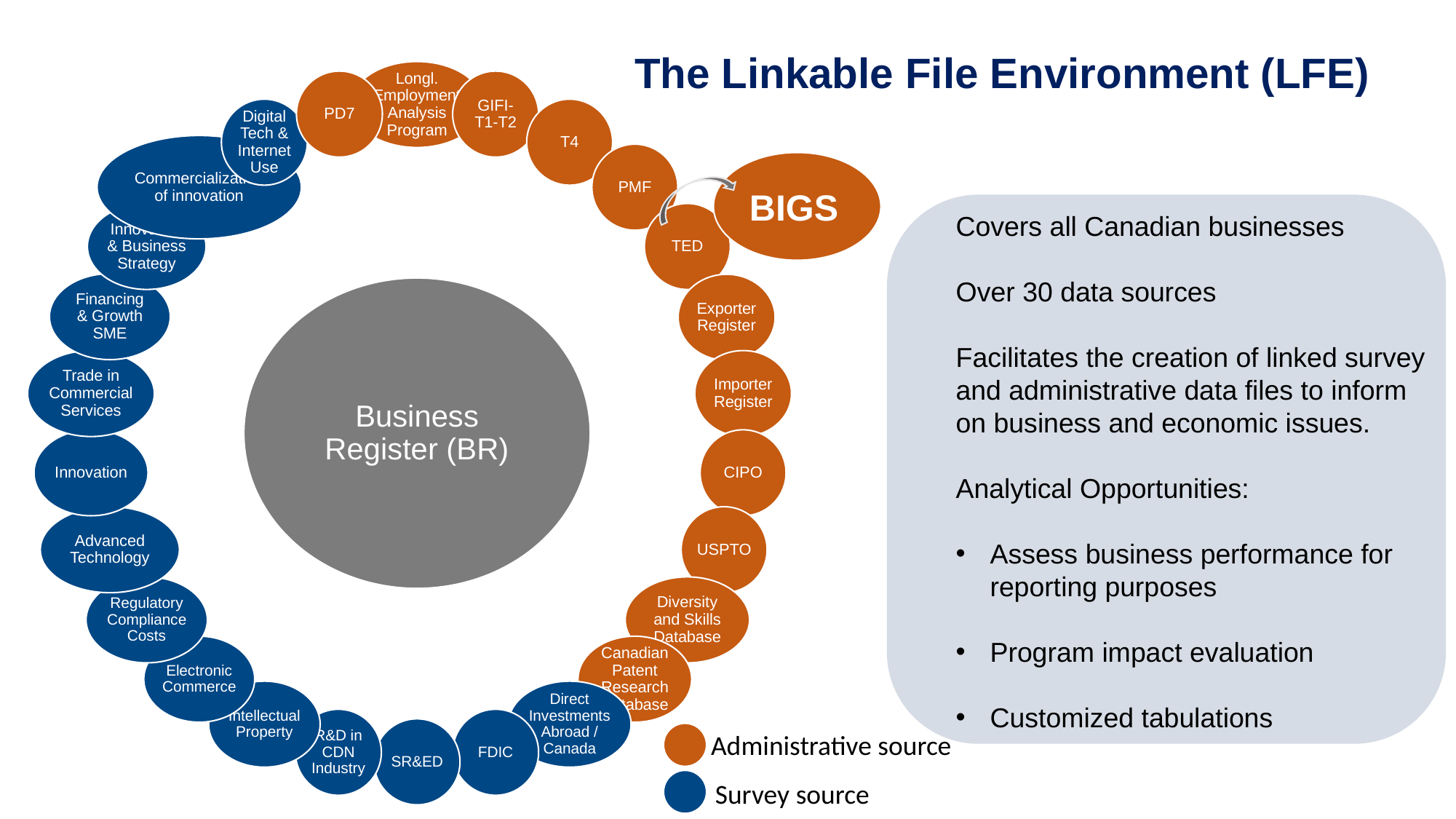

# The Linkable File Environment (LFE)
Business Register (BR)
Longl. Employment Analysis Program
GIFI-T1-T2
T4
PMF
TED
Exporter Register
Importer Register
CIPO
USPTO
Diversity and Skills Database
Canadian Patent Research Database
Direct Investments Abroad / Canada
FDIC
SR&ED
R&D in CDN Industry
Intellectual Property
Electronic Commerce
Regulatory Compliance Costs
Advanced Technology
Innovation
Trade in Commercial Services
Financing & Growth SME
Innovation & Business Strategy
Commercialization of innovation
Digital Tech & Internet Use
PD7
 BIGS

Covers all Canadian businesses

Over 30 data sources

Facilitates the creation of linked survey
and administrative data files to inform on business and economic issues.

Analytical Opportunities:

Assess business performance for reporting purposes

Program impact evaluation

Customized tabulations
Administrative source

Survey source